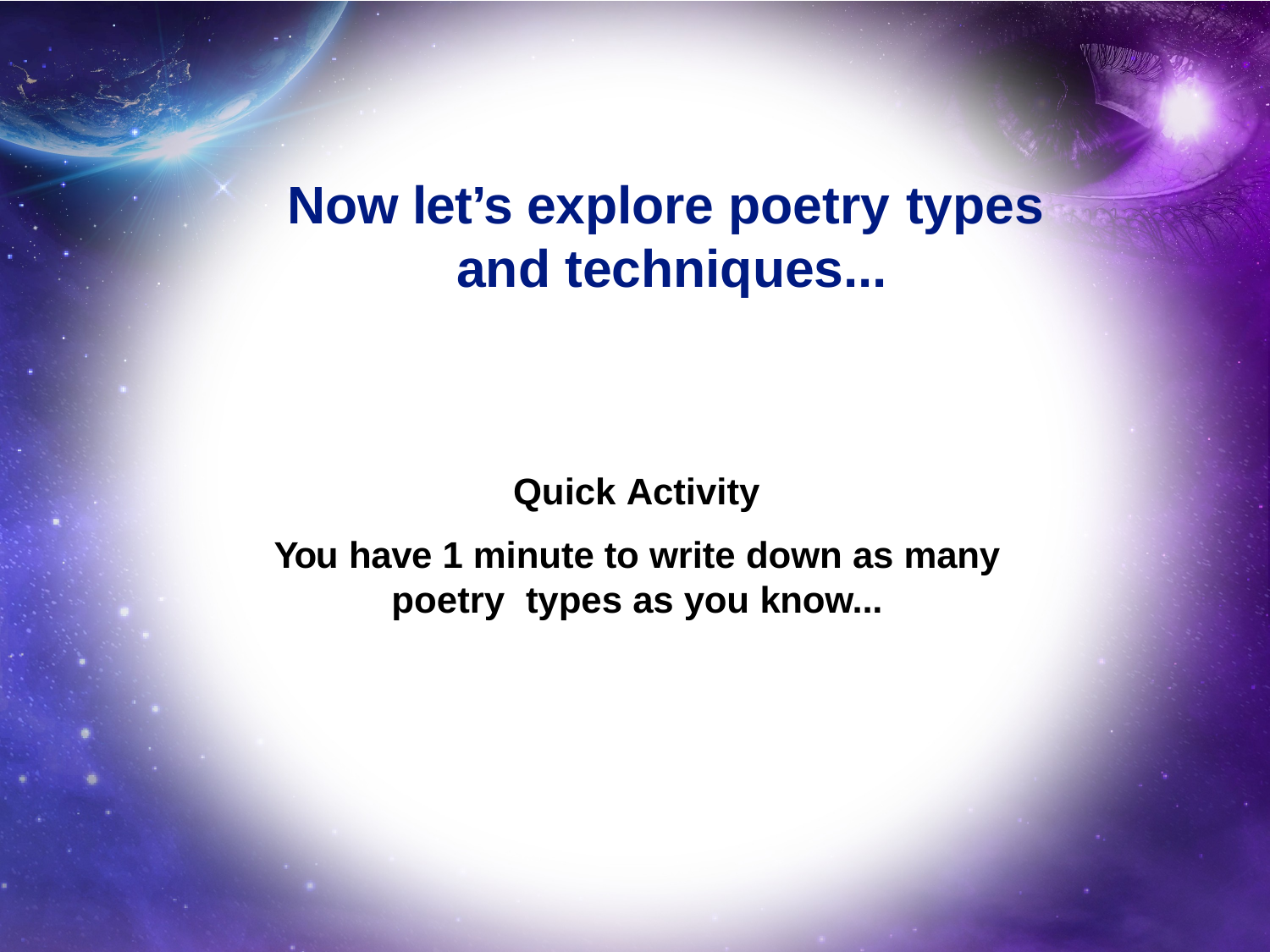

# Now let’s explore poetry types  and techniques...
Quick Activity
You have 1 minute to write down as many poetry  types as you know...